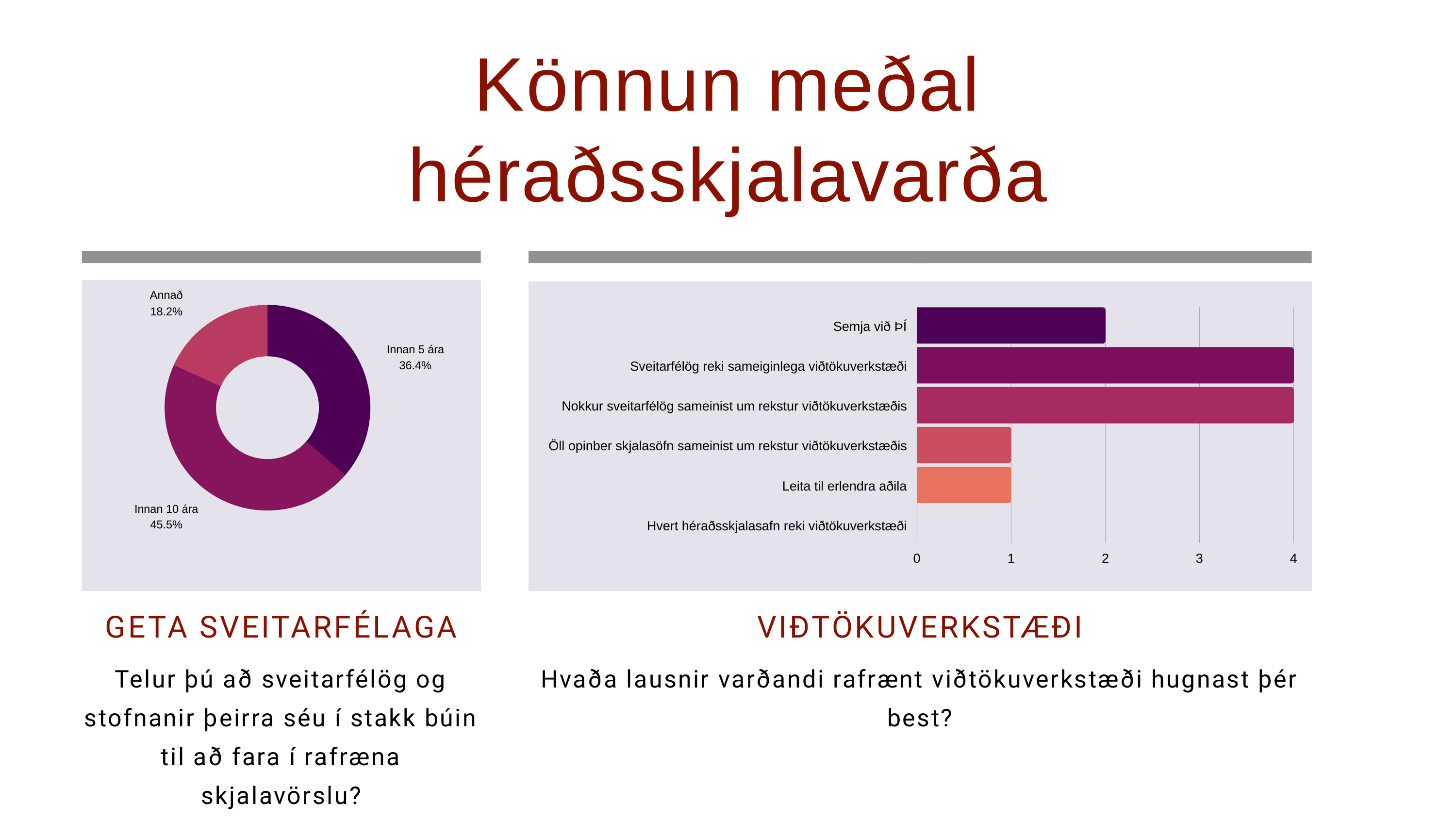

Könnun meðal héraðsskjalavarða

Annað
18.2%

Innan 5 ára
36.4%
Innan 10 ára
45.5%

Semja við ÞÍ
Sveitarfélög reki sameiginlega viðtökuverkstæði
Nokkur sveitarfélög sameinist um rekstur viðtökuverkstæðis
Öll opinber skjalasöfn sameinist um rekstur viðtökuverkstæðis
Leita til erlendra aðila
Hvert héraðsskjalasafn reki viðtökuverkstæði
0
1
2
3
4
GETA SVEITARFÉLAGA
Telur þú að sveitarfélög og stofnanir þeirra séu í stakk búin til að fara í rafræna skjalavörslu?
VIÐTÖKUVERKSTÆÐI
Hvaða lausnir varðandi rafrænt viðtökuverkstæði hugnast þér best?